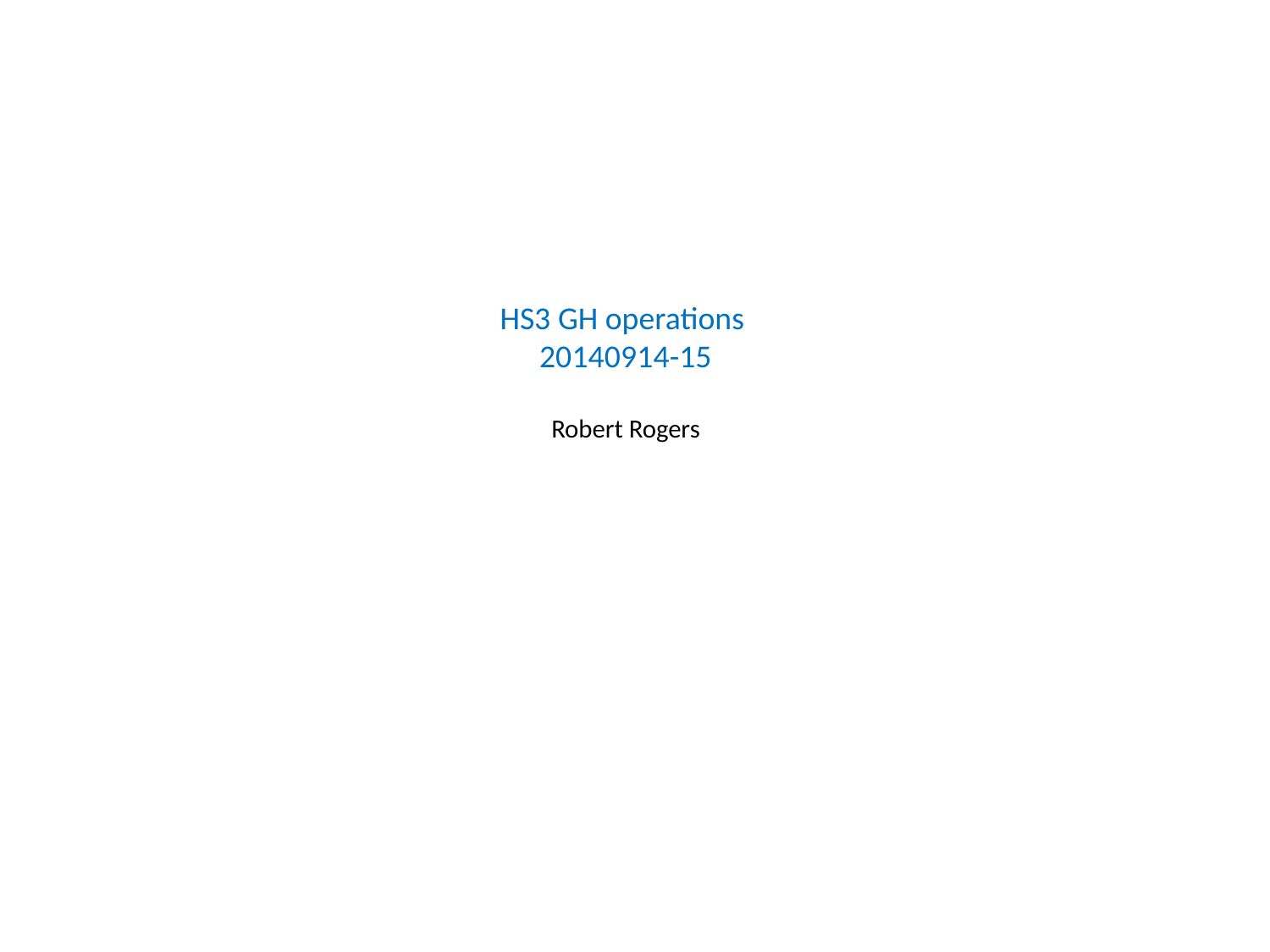

# HS3 GH operations 20140914-15 Robert Rogers